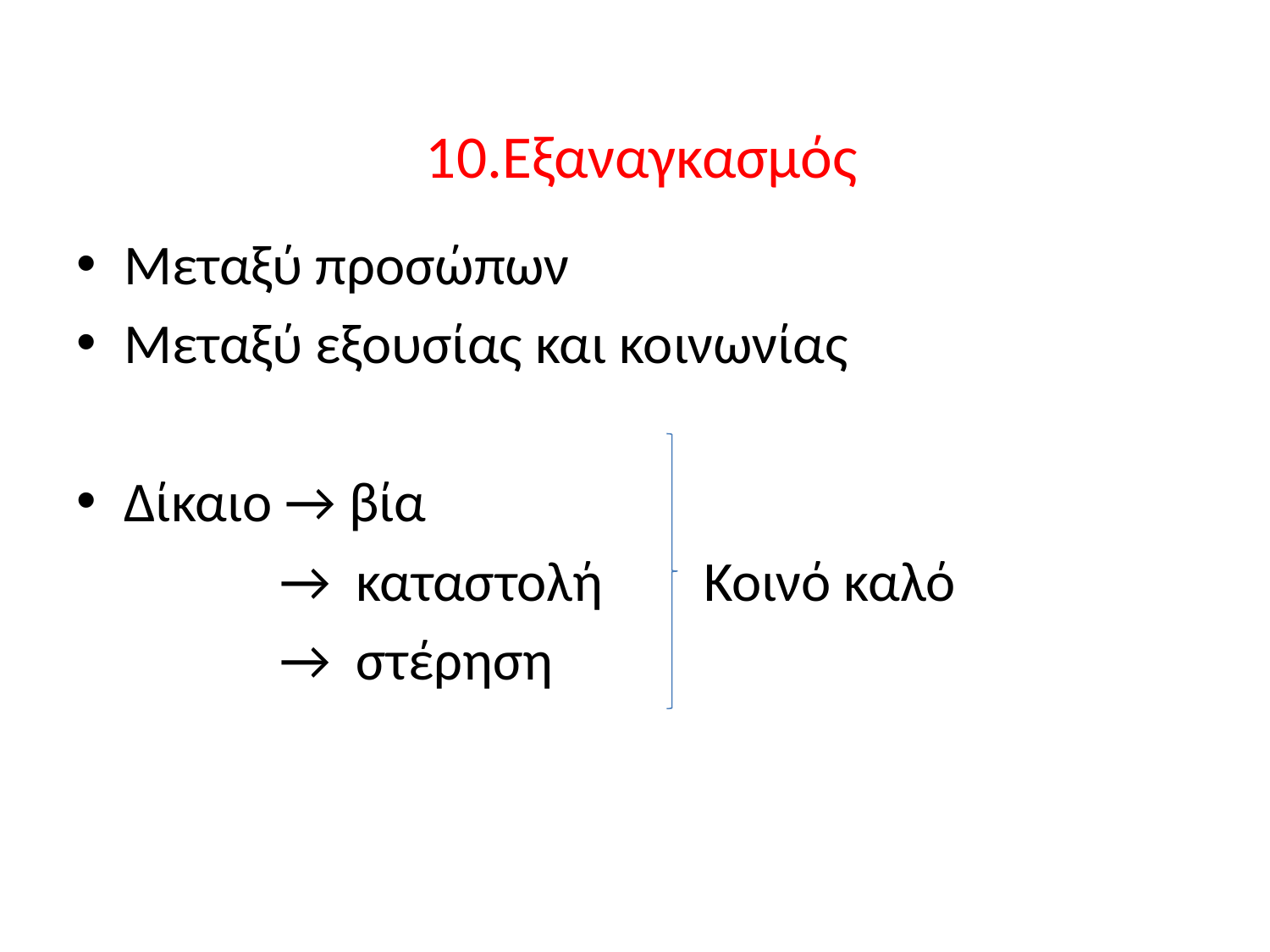

# 10.Εξαναγκασμός
Μεταξύ προσώπων
Μεταξύ εξουσίας και κοινωνίας

Δίκαιο → βία
                →  καταστολή        Κοινό καλό
                →  στέρηση